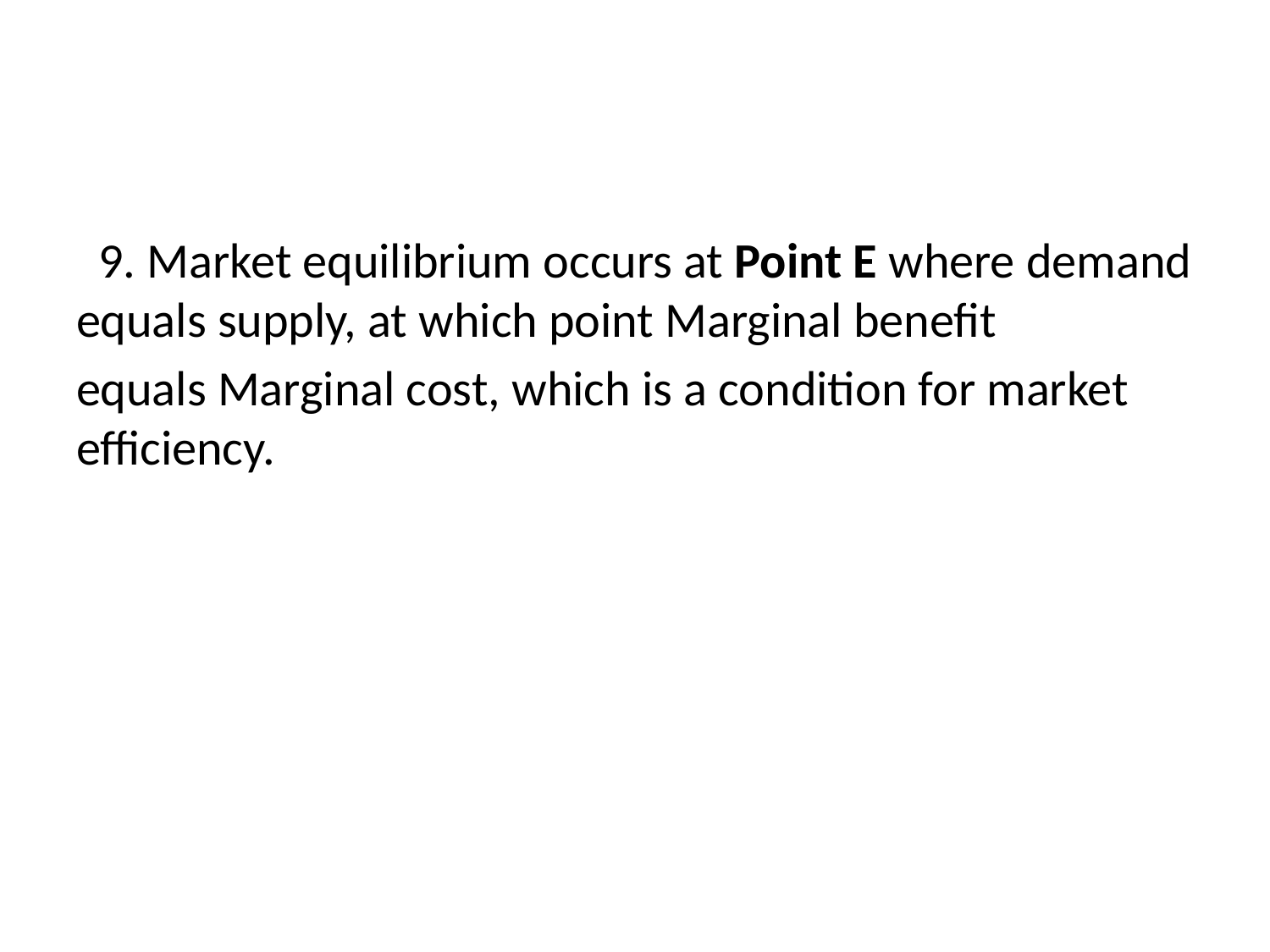

#
  9. Market equilibrium occurs at Point E where demand equals supply, at which point Marginal benefit
equals Marginal cost, which is a condition for market efficiency.